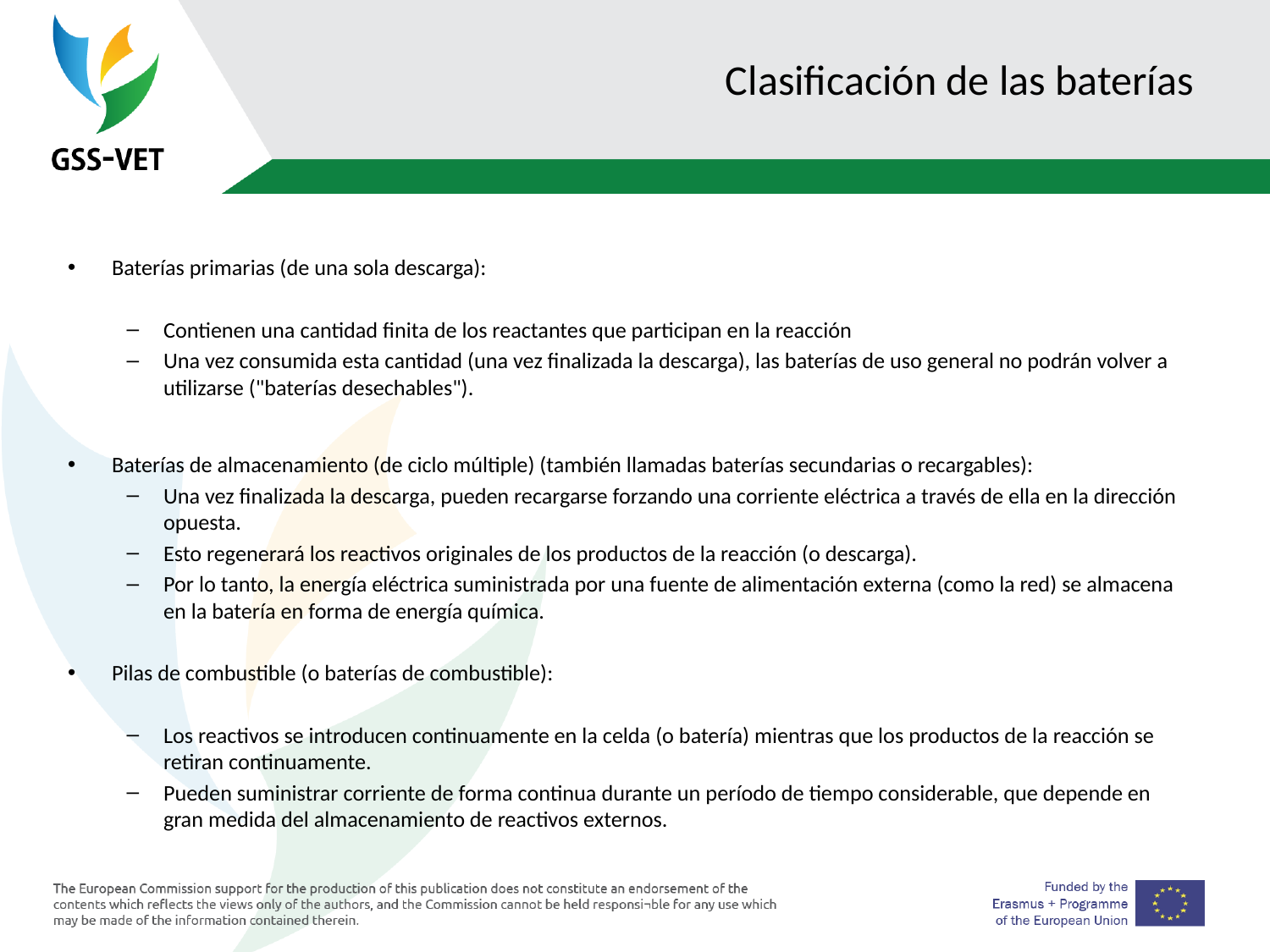

# Clasificación de las baterías

Baterías primarias (de una sola descarga):

Contienen una cantidad finita de los reactantes que participan en la reacción
Una vez consumida esta cantidad (una vez finalizada la descarga), las baterías de uso general no podrán volver a utilizarse ("baterías desechables").

Baterías de almacenamiento (de ciclo múltiple) (también llamadas baterías secundarias o recargables):
Una vez finalizada la descarga, pueden recargarse forzando una corriente eléctrica a través de ella en la dirección opuesta.
Esto regenerará los reactivos originales de los productos de la reacción (o descarga).
Por lo tanto, la energía eléctrica suministrada por una fuente de alimentación externa (como la red) se almacena en la batería en forma de energía química.

Pilas de combustible (o baterías de combustible):

Los reactivos se introducen continuamente en la celda (o batería) mientras que los productos de la reacción se retiran continuamente.
Pueden suministrar corriente de forma continua durante un período de tiempo considerable, que depende en gran medida del almacenamiento de reactivos externos.